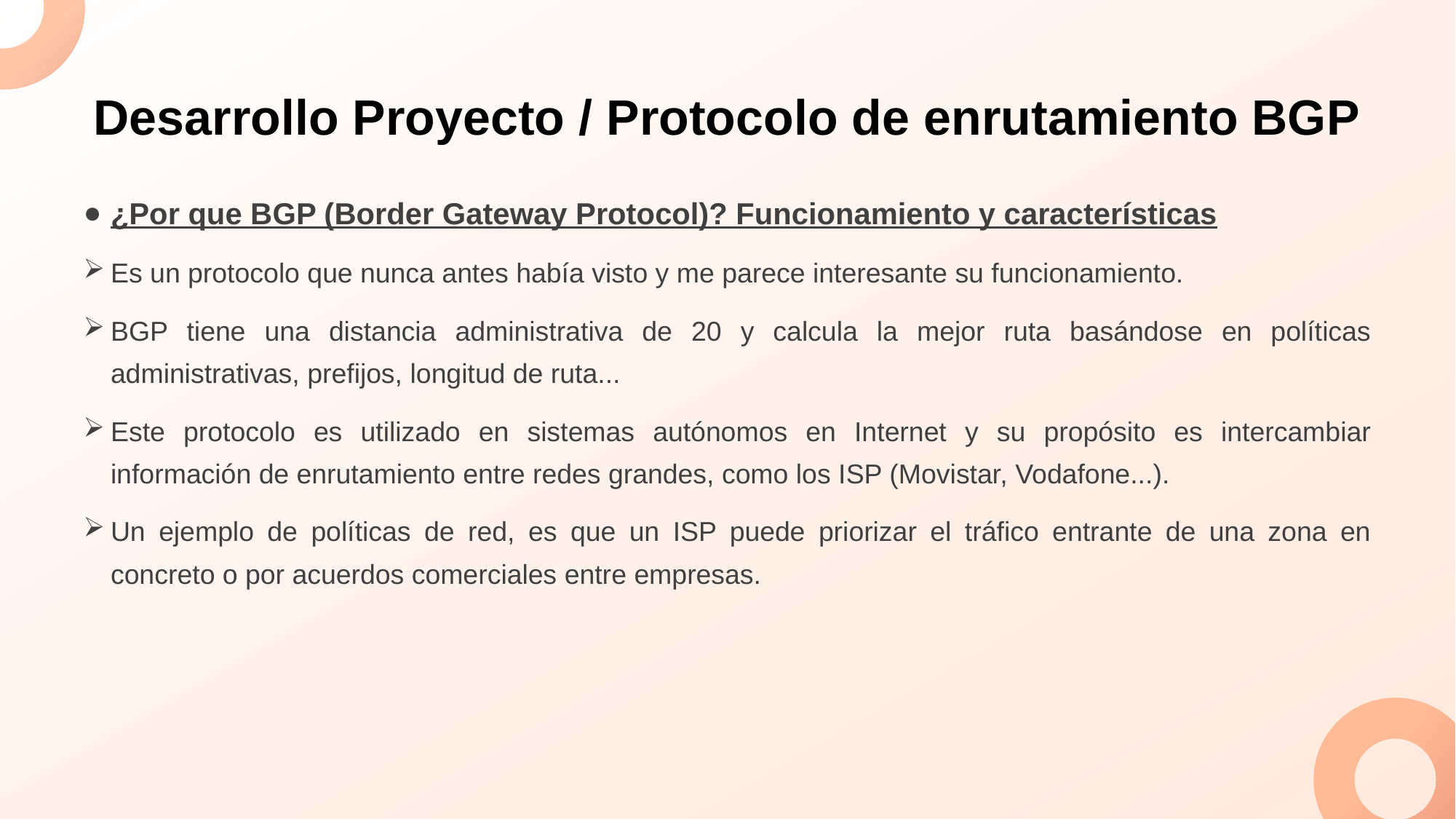

Desarrollo Proyecto / Protocolo de enrutamiento BGP
¿Por que BGP (Border Gateway Protocol)? Funcionamiento y características
Es un protocolo que nunca antes había visto y me parece interesante su funcionamiento.
BGP tiene una distancia administrativa de 20 y calcula la mejor ruta basándose en políticas administrativas, prefijos, longitud de ruta...
Este protocolo es utilizado en sistemas autónomos en Internet y su propósito es intercambiar información de enrutamiento entre redes grandes, como los ISP (Movistar, Vodafone...).
Un ejemplo de políticas de red, es que un ISP puede priorizar el tráfico entrante de una zona en concreto o por acuerdos comerciales entre empresas.